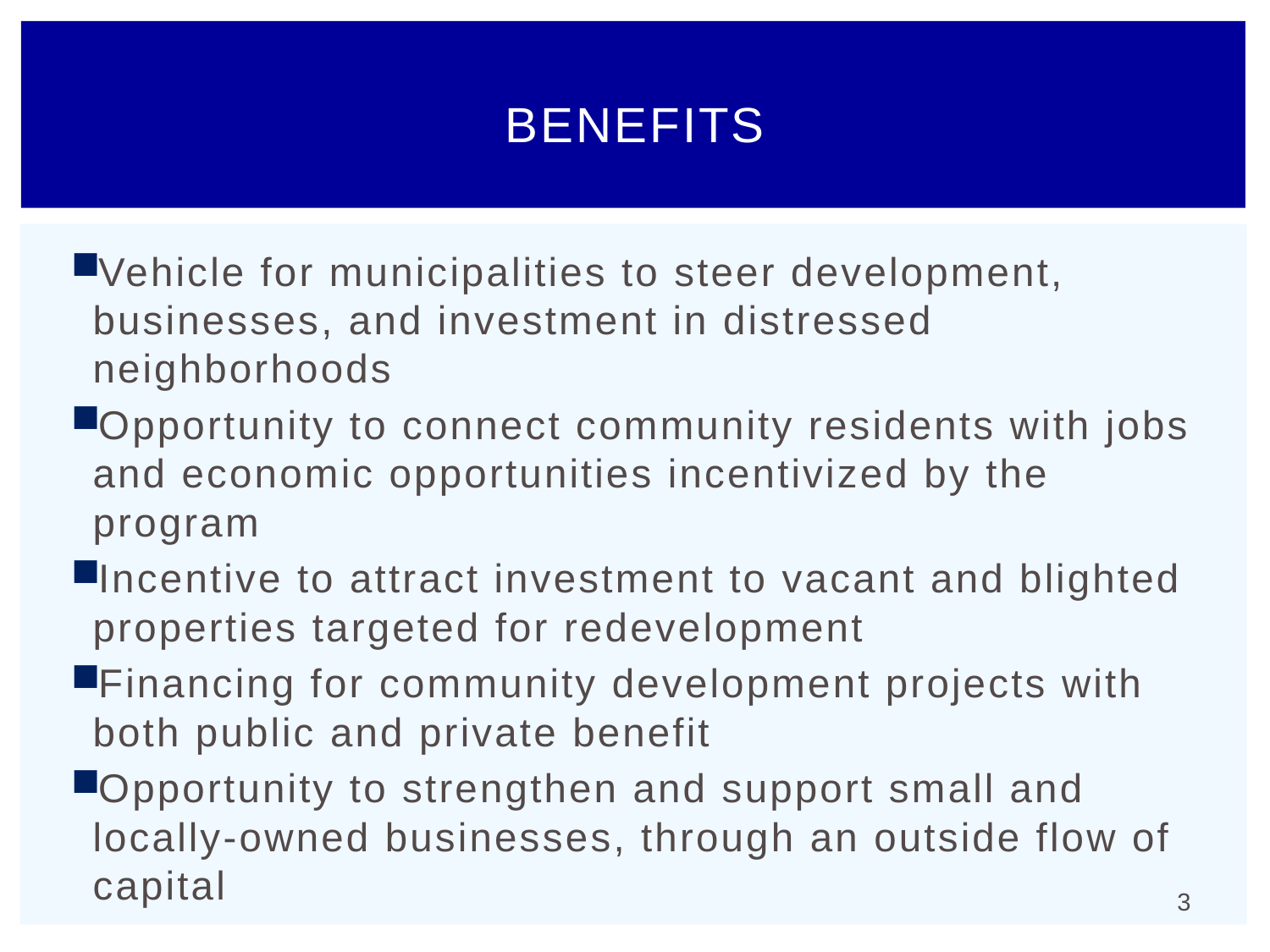

# Benefits
Vehicle for municipalities to steer development, businesses, and investment in distressed neighborhoods
Opportunity to connect community residents with jobs and economic opportunities incentivized by the program
Incentive to attract investment to vacant and blighted properties targeted for redevelopment
Financing for community development projects with both public and private benefit
Opportunity to strengthen and support small and locally-owned businesses, through an outside flow of capital

3